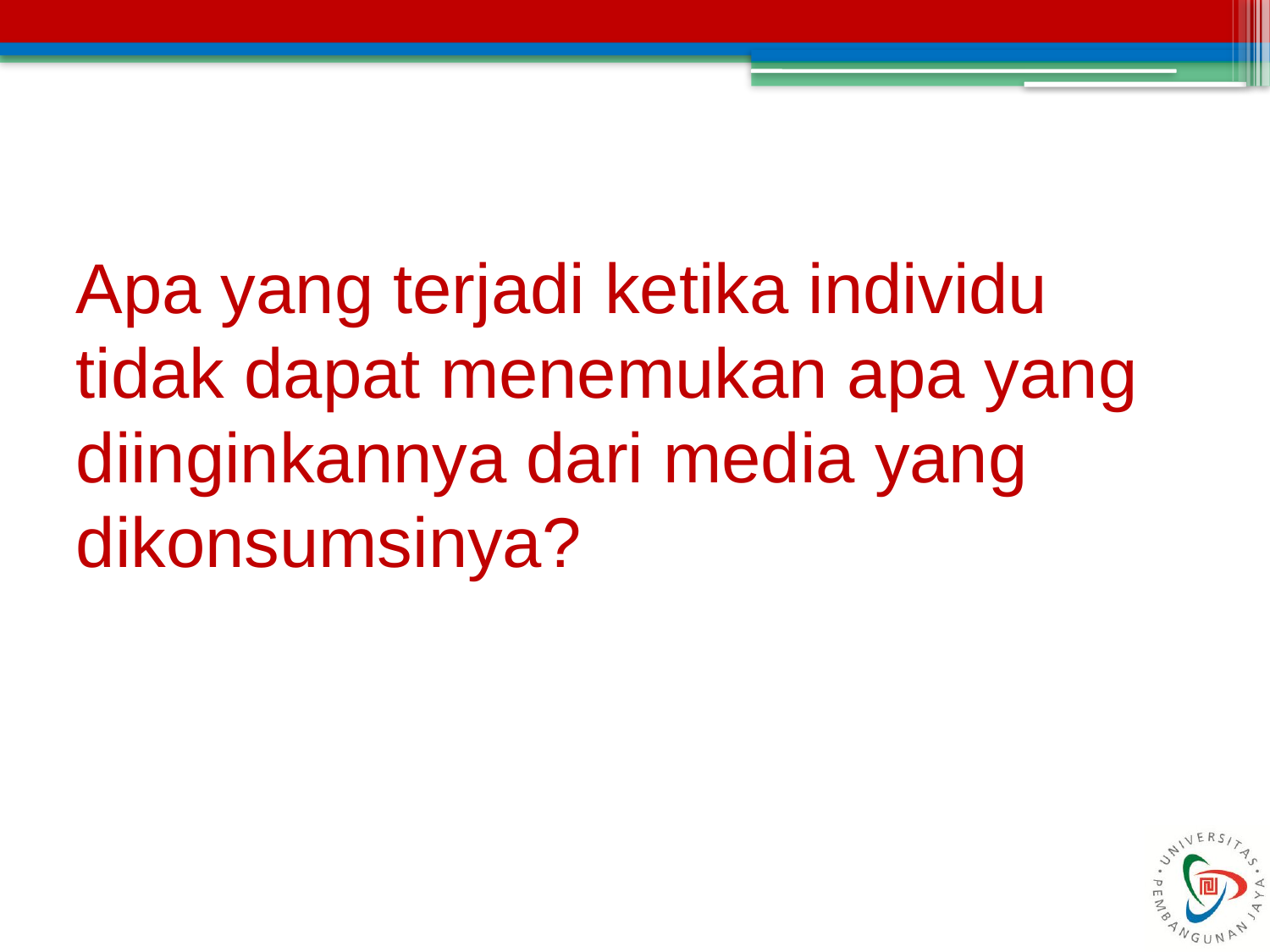

# Apa yang terjadi ketika individu tidak dapat menemukan apa yang diinginkannya dari media yang dikonsumsinya?